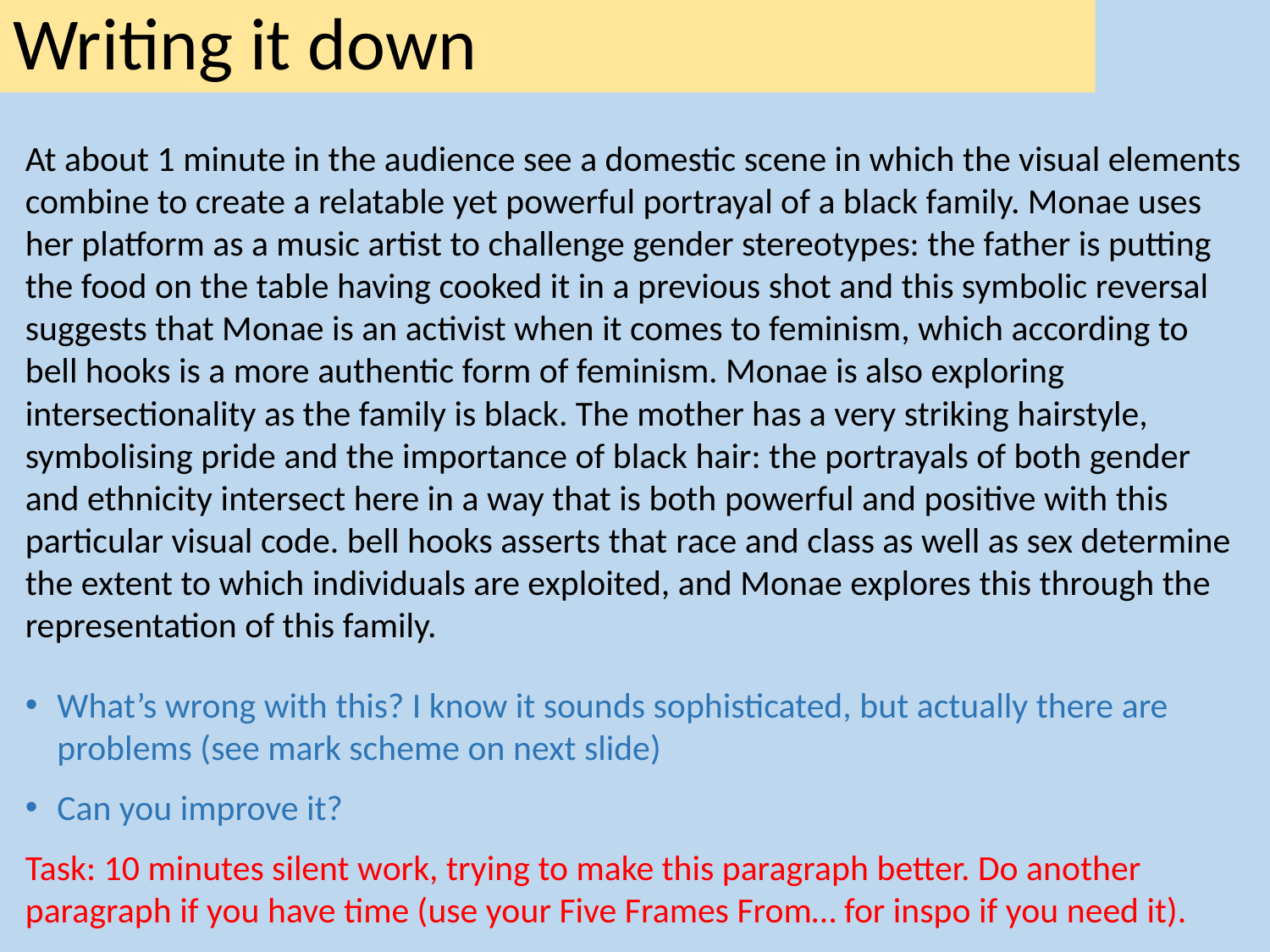

# Writing it down
At about 1 minute in the audience see a domestic scene in which the visual elements combine to create a relatable yet powerful portrayal of a black family. Monae uses her platform as a music artist to challenge gender stereotypes: the father is putting the food on the table having cooked it in a previous shot and this symbolic reversal suggests that Monae is an activist when it comes to feminism, which according to bell hooks is a more authentic form of feminism. Monae is also exploring intersectionality as the family is black. The mother has a very striking hairstyle, symbolising pride and the importance of black hair: the portrayals of both gender and ethnicity intersect here in a way that is both powerful and positive with this particular visual code. bell hooks asserts that race and class as well as sex determine the extent to which individuals are exploited, and Monae explores this through the representation of this family.
What’s wrong with this? I know it sounds sophisticated, but actually there are problems (see mark scheme on next slide)
Can you improve it?
Task: 10 minutes silent work, trying to make this paragraph better. Do another paragraph if you have time (use your Five Frames From… for inspo if you need it).